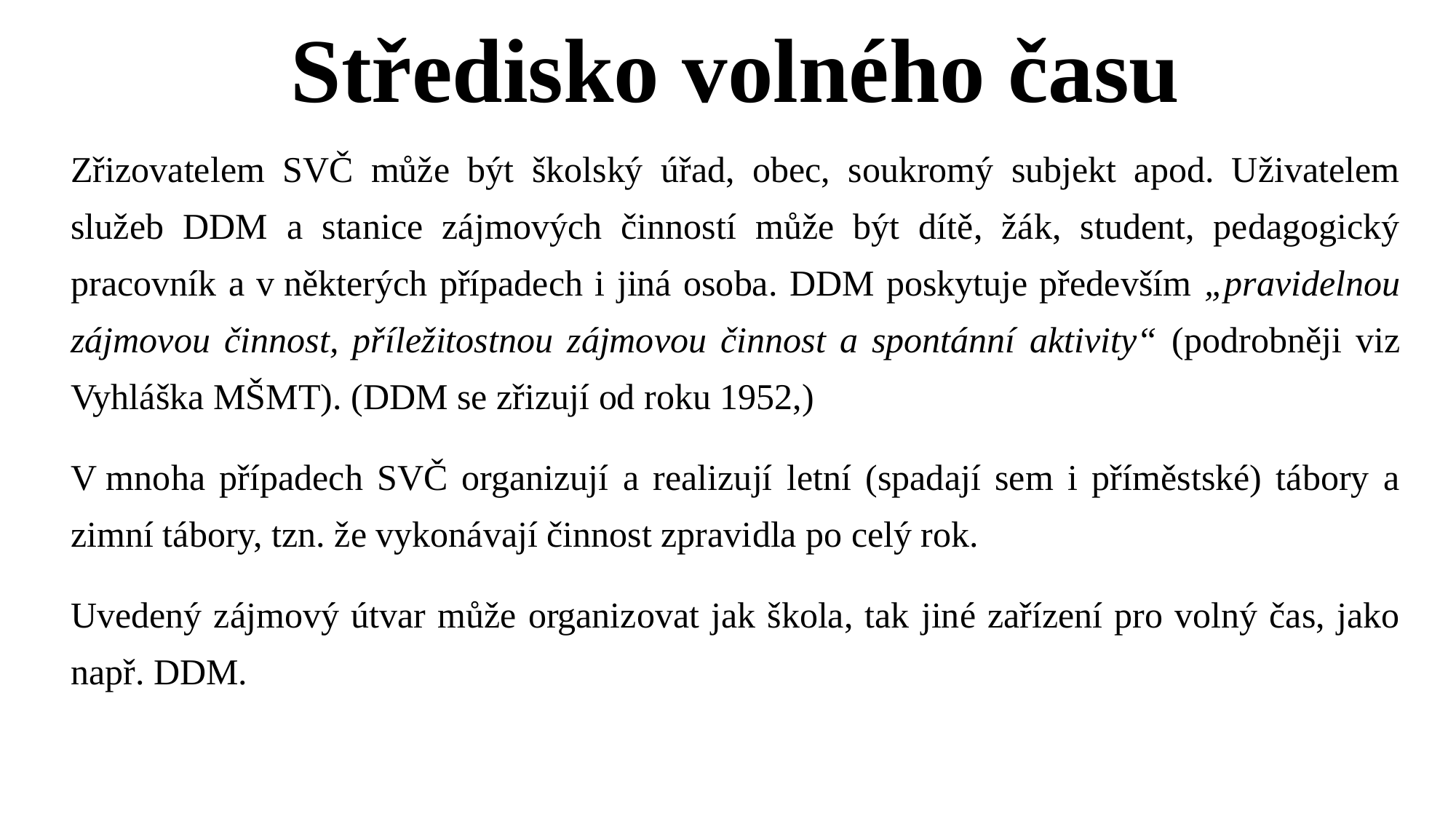

# Středisko volného času
Zřizovatelem SVČ může být školský úřad, obec, soukromý subjekt apod. Uživatelem služeb DDM a stanice zájmových činností může být dítě, žák, student, pedagogický pracovník a v některých případech i jiná osoba. DDM poskytuje především „pravidelnou zájmovou činnost, příležitostnou zájmovou činnost a spontánní aktivity“ (podrobněji viz Vyhláška MŠMT). (DDM se zřizují od roku 1952,)
V mnoha případech SVČ organizují a realizují letní (spadají sem i příměstské) tábory a zimní tábory, tzn. že vykonávají činnost zpravidla po celý rok.
Uvedený zájmový útvar může organizovat jak škola, tak jiné zařízení pro volný čas, jako např. DDM.